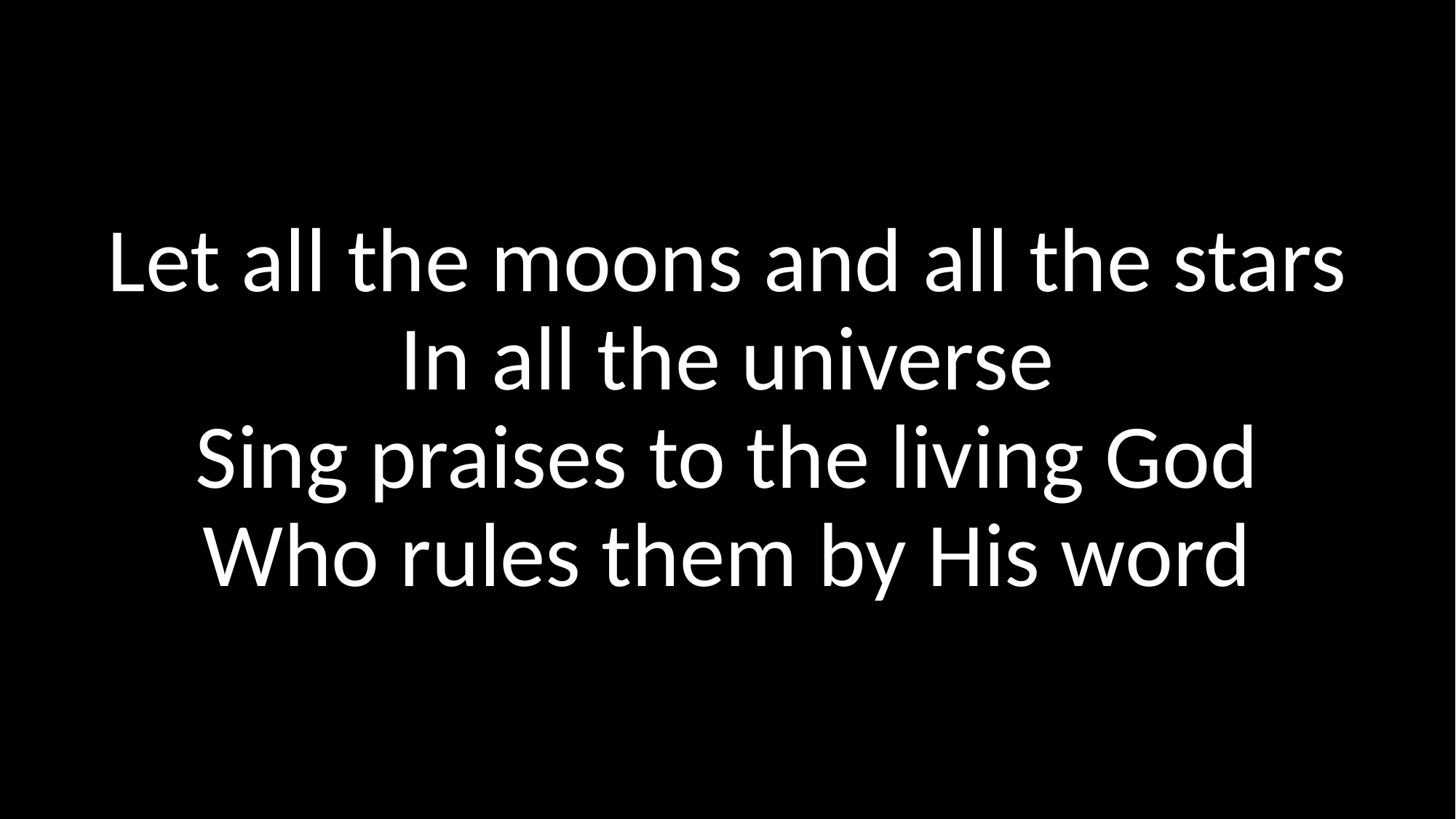

Let all the moons and all the stars
In all the universe
Sing praises to the living God
Who rules them by His word